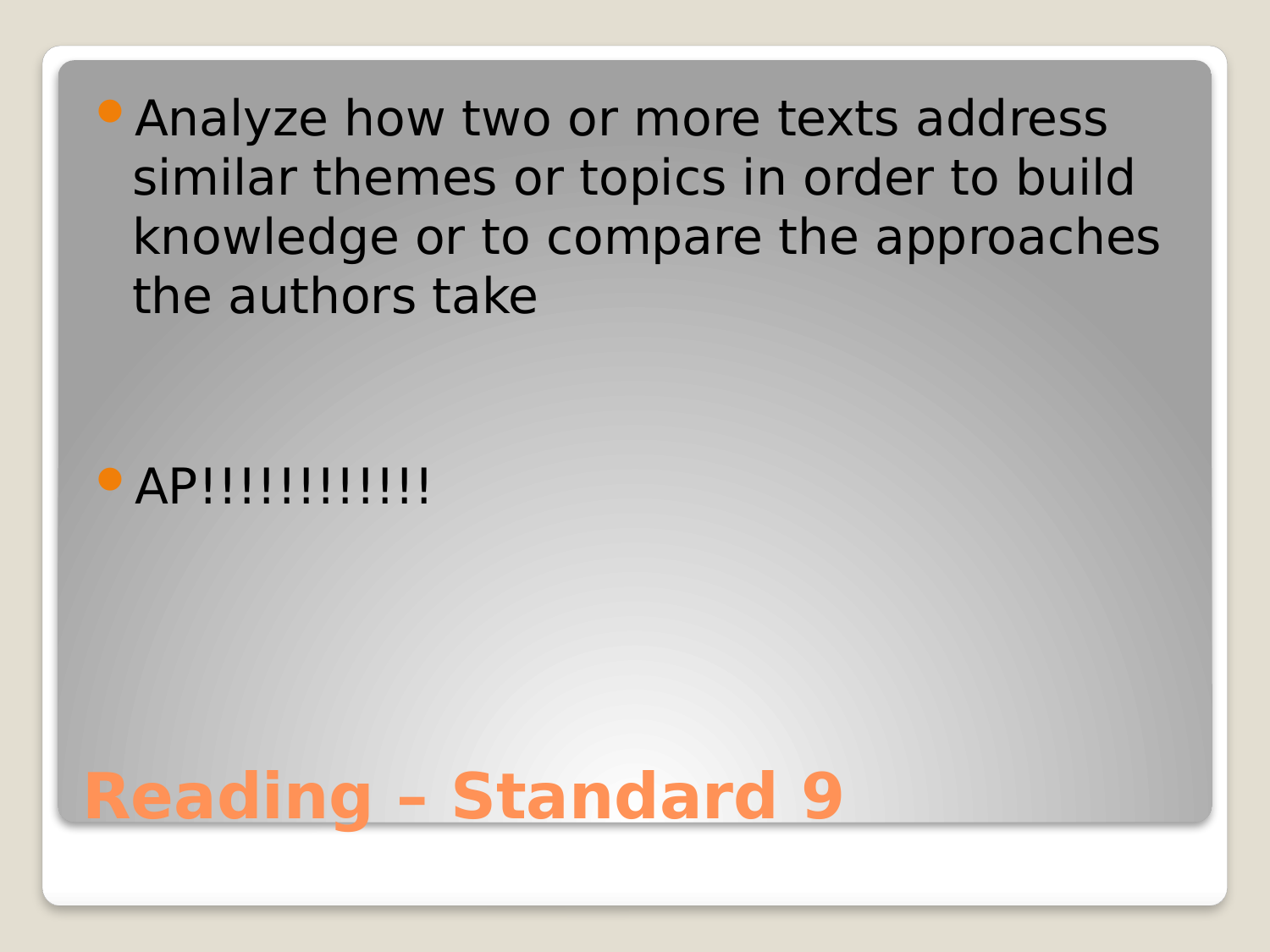

Analyze how two or more texts address similar themes or topics in order to build knowledge or to compare the approaches the authors take

AP!!!!!!!!!!!!
# Reading – Standard 9